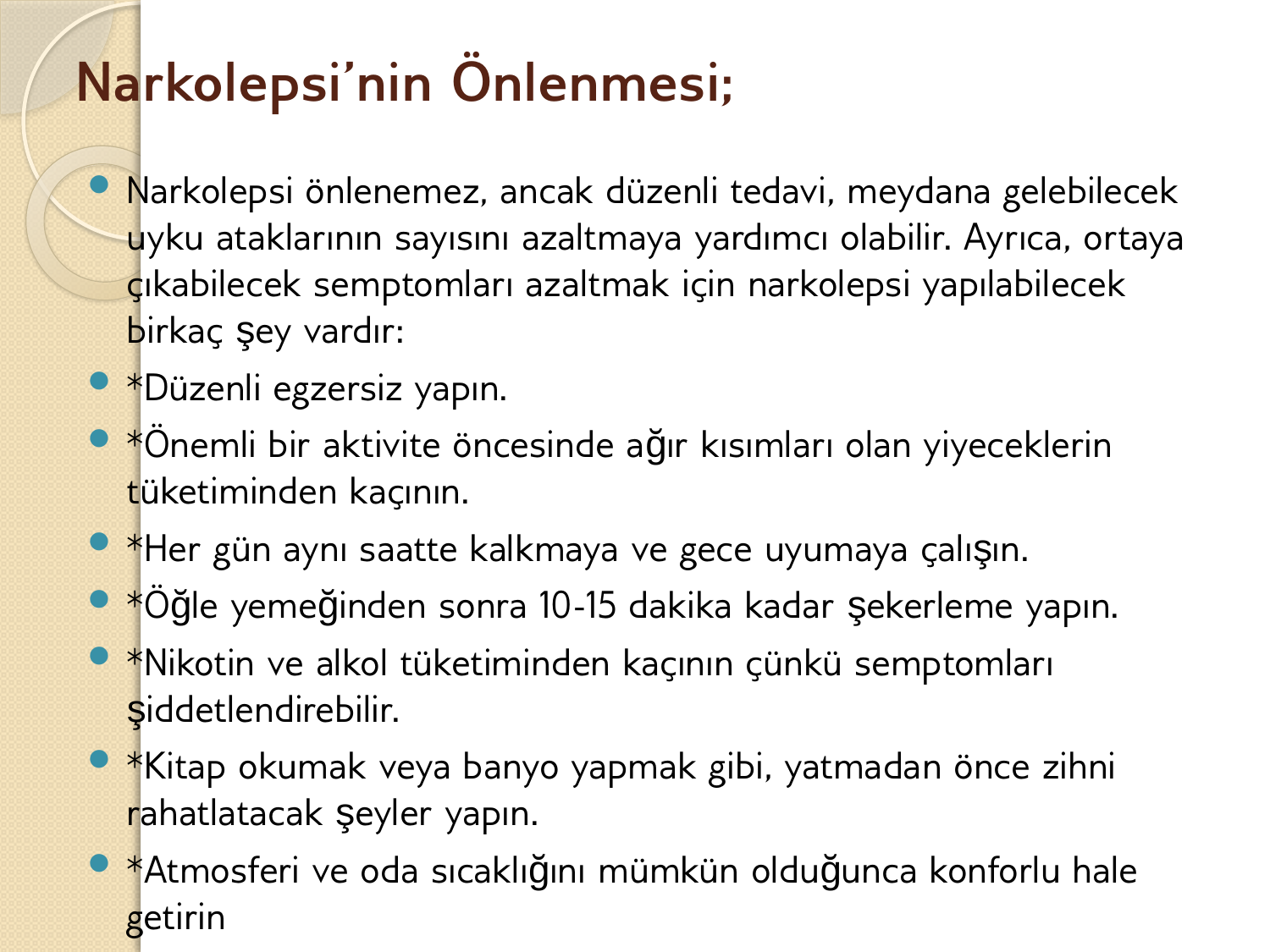

# Narkolepsi’nin Önlenmesi;
Narkolepsi önlenemez, ancak düzenli tedavi, meydana gelebilecek uyku ataklarının sayısını azaltmaya yardımcı olabilir. Ayrıca, ortaya çıkabilecek semptomları azaltmak için narkolepsi yapılabilecek birkaç şey vardır:
*Düzenli egzersiz yapın.
*Önemli bir aktivite öncesinde ağır kısımları olan yiyeceklerin tüketiminden kaçının.
*Her gün aynı saatte kalkmaya ve gece uyumaya çalışın.
*Öğle yemeğinden sonra 10-15 dakika kadar şekerleme yapın.
*Nikotin ve alkol tüketiminden kaçının çünkü semptomları şiddetlendirebilir.
*Kitap okumak veya banyo yapmak gibi, yatmadan önce zihni rahatlatacak şeyler yapın.
*Atmosferi ve oda sıcaklığını mümkün olduğunca konforlu hale getirin